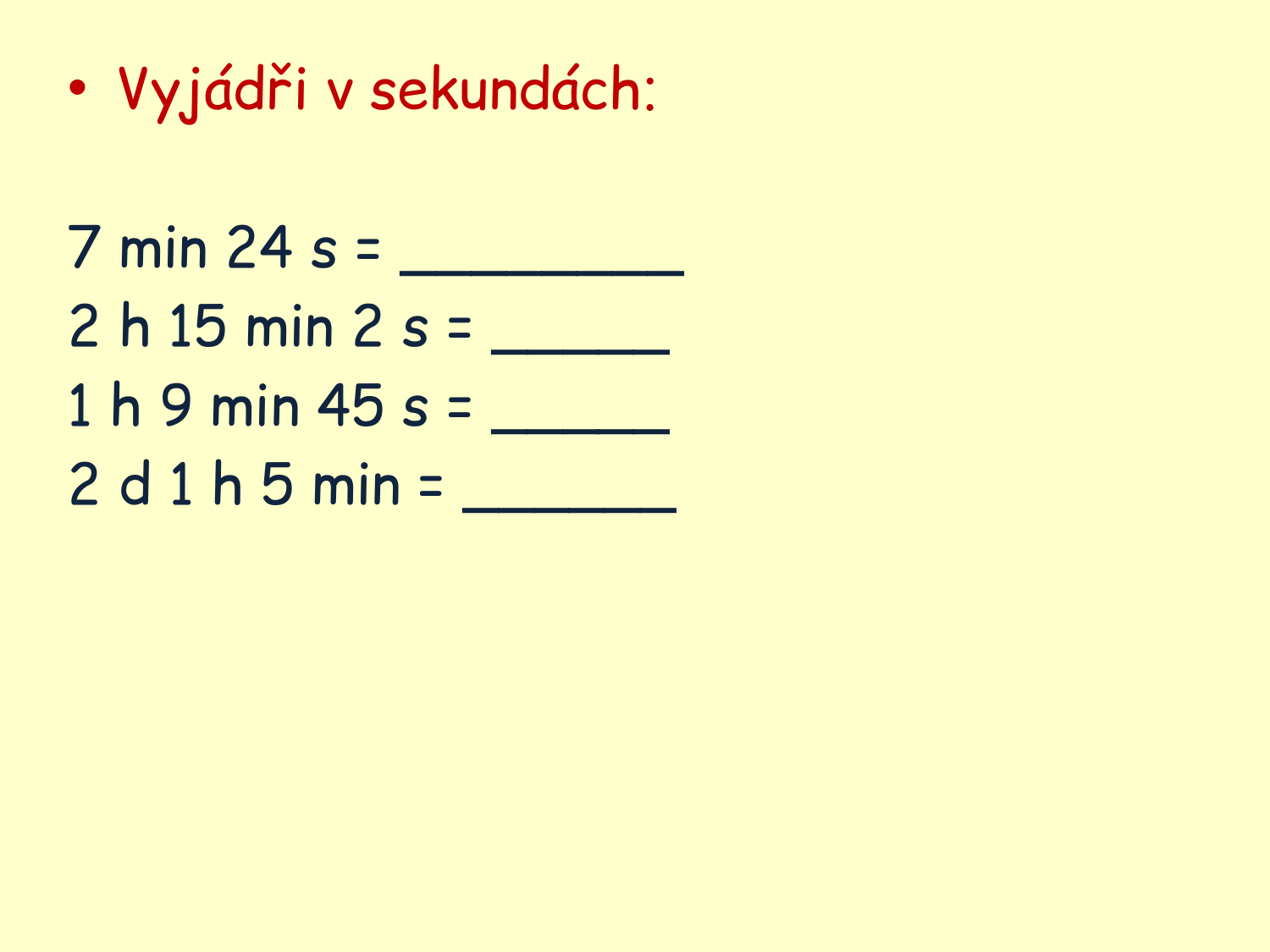

Vyjádři v sekundách:

7 min 24 s = ________
2 h 15 min 2 s = _____
1 h 9 min 45 s = _____
2 d 1 h 5 min = ______